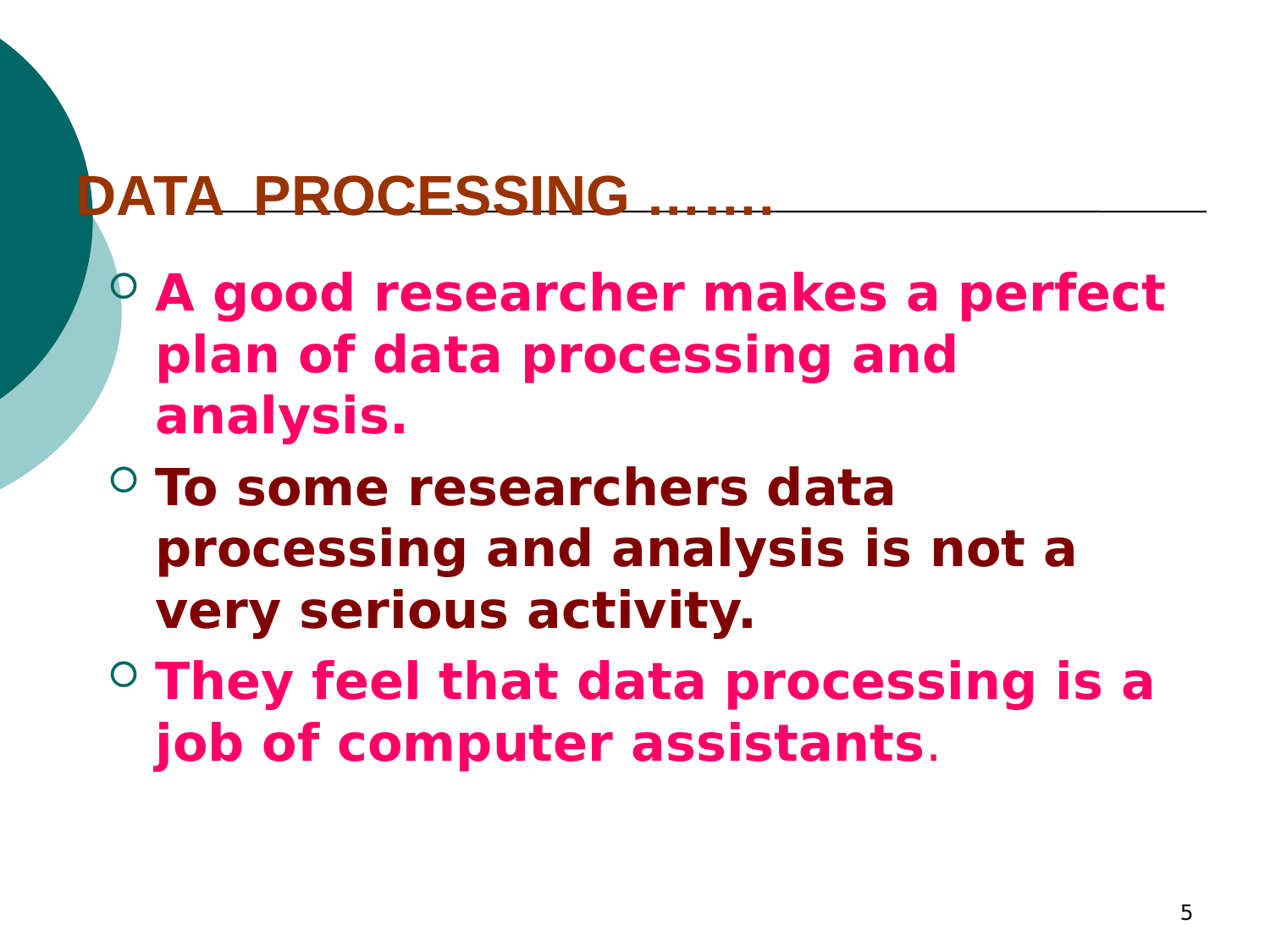

DATA  PROCESSING …….
A good researcher makes a perfect plan of data processing and analysis.
To some researchers data processing and analysis is not a very serious activity.
They feel that data processing is a job of computer assistants.
5